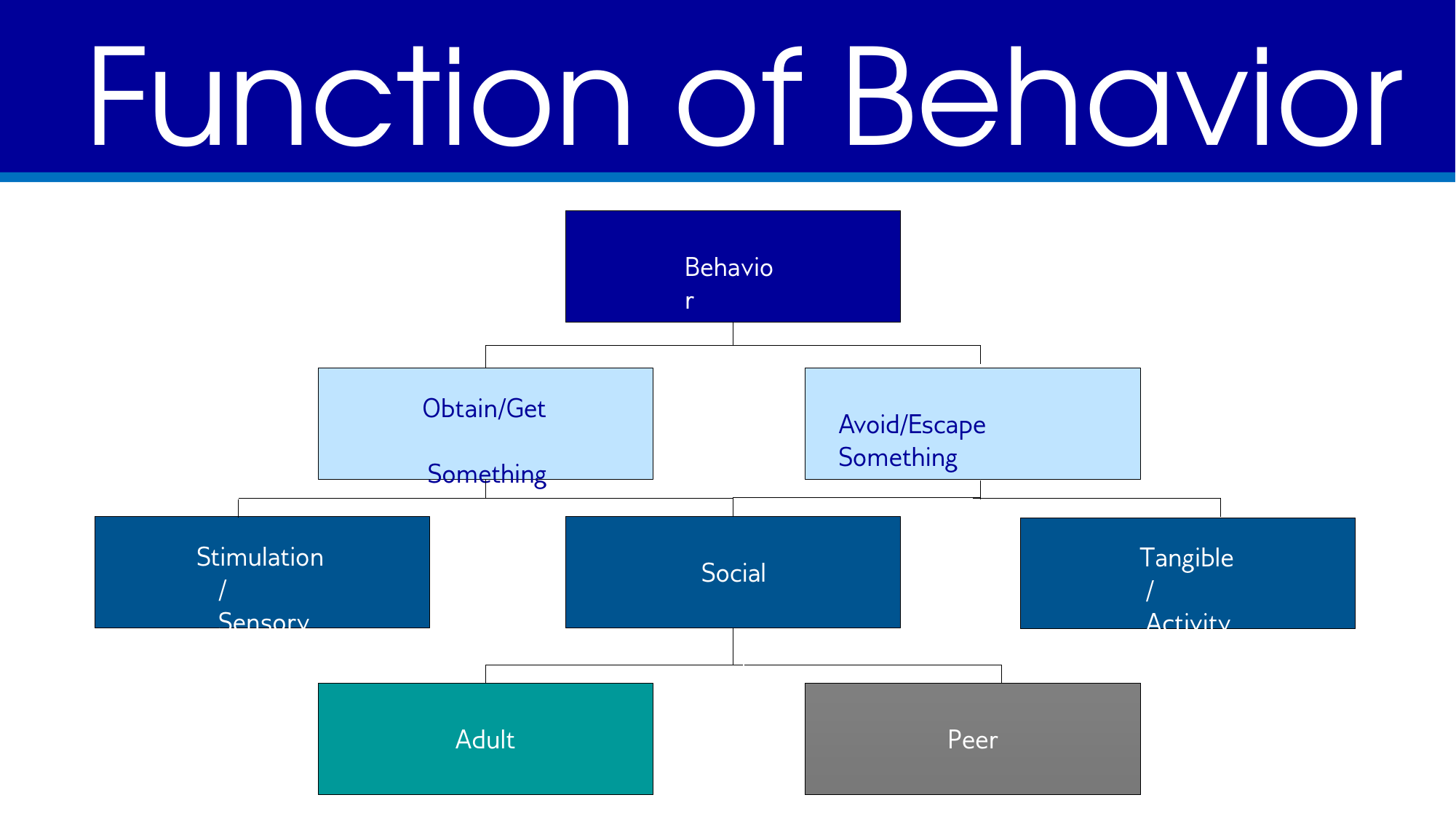

# Function of Behavior

Behavior

Obtain/Get  Something
Avoid/Escape Something

Stimulation/  Sensory
Tangible/  Activity
Social

Adult
Peer